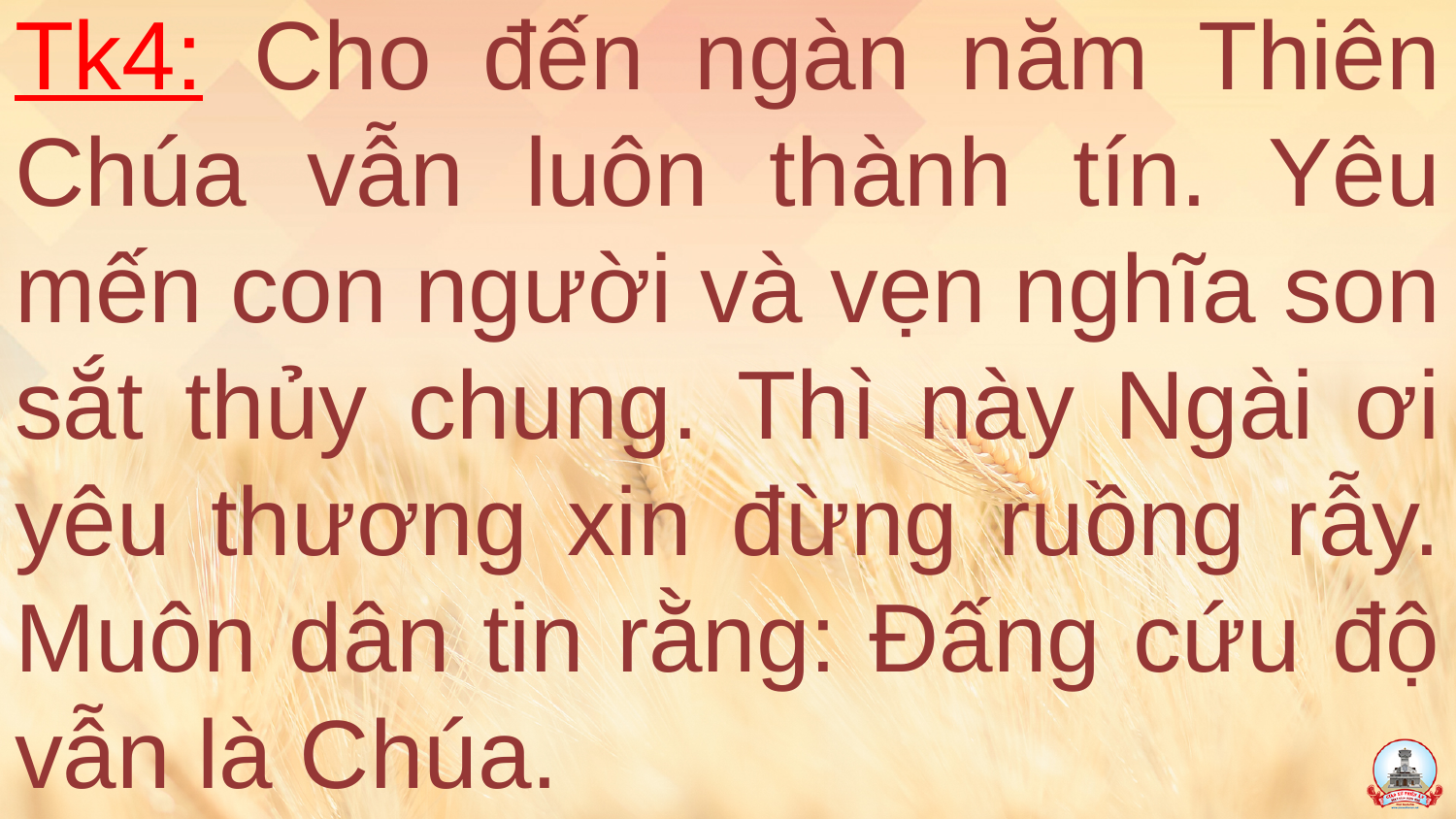

# Tk4: Cho đến ngàn năm Thiên Chúa vẫn luôn thành tín. Yêu mến con người và vẹn nghĩa son sắt thủy chung. Thì này Ngài ơi yêu thương xin đừng ruồng rẫy. Muôn dân tin rằng: Đấng cứu độ vẫn là Chúa.